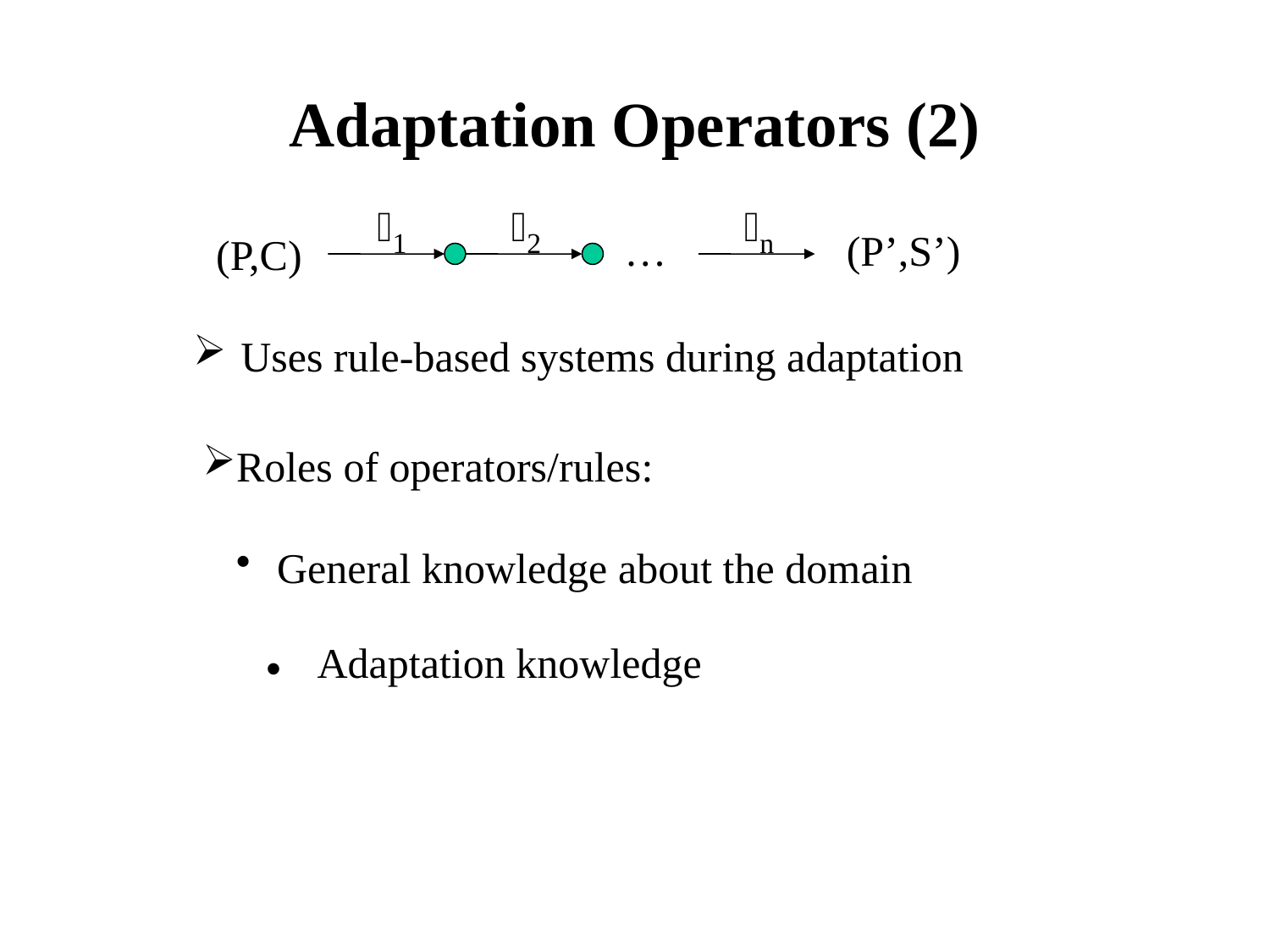

# Adaptation Operators (2)
α1
α2
αn
…
(P’,S’)
(P,C)

Uses rule-based systems during adaptation
Roles of operators/rules:

 General knowledge about the domain

Adaptation knowledge